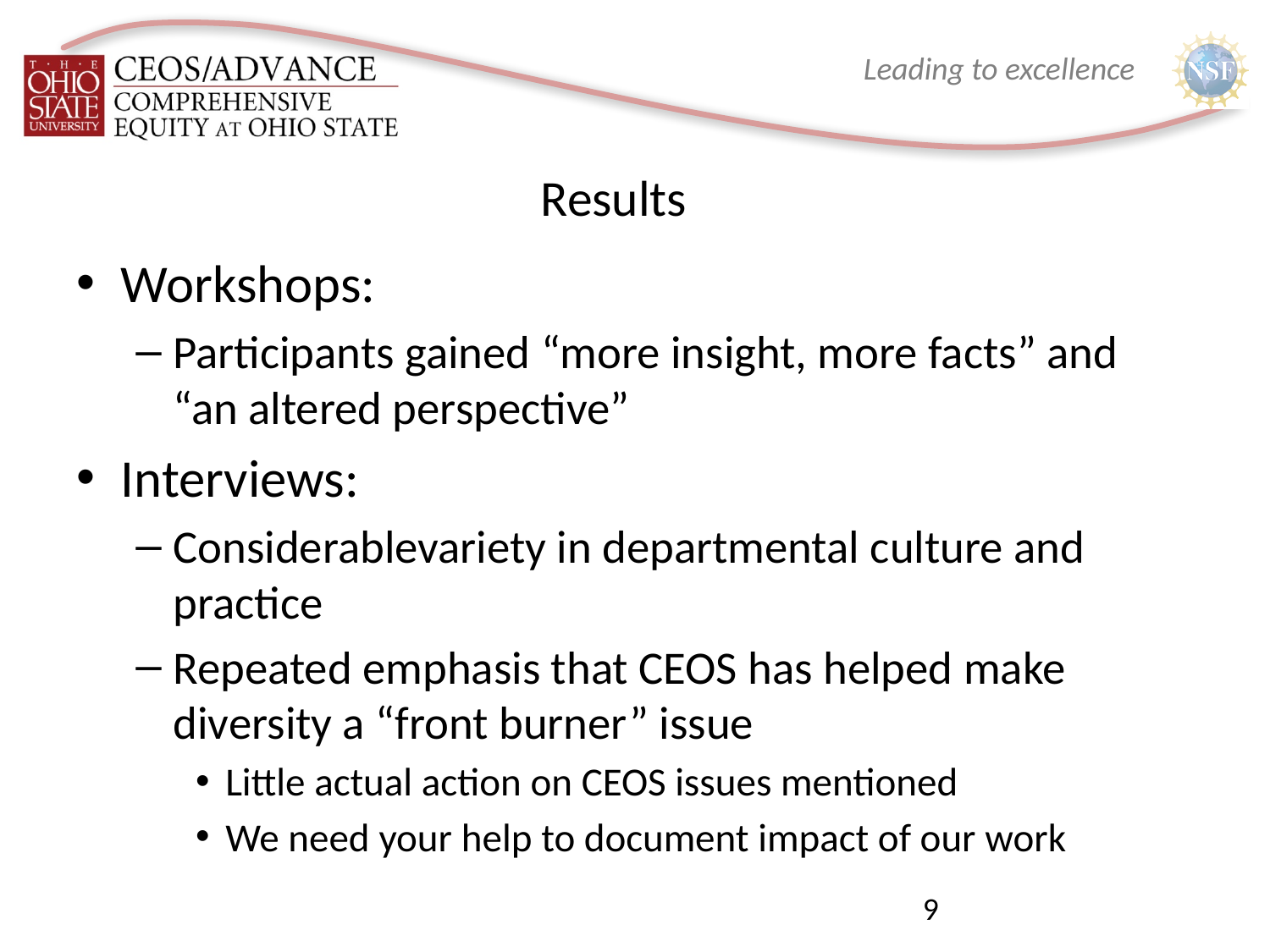

# Results
Workshops:
Participants gained “more insight, more facts” and “an altered perspective”
Interviews:
Considerablevariety in departmental culture and practice
Repeated emphasis that CEOS has helped make diversity a “front burner” issue
Little actual action on CEOS issues mentioned
We need your help to document impact of our work
9